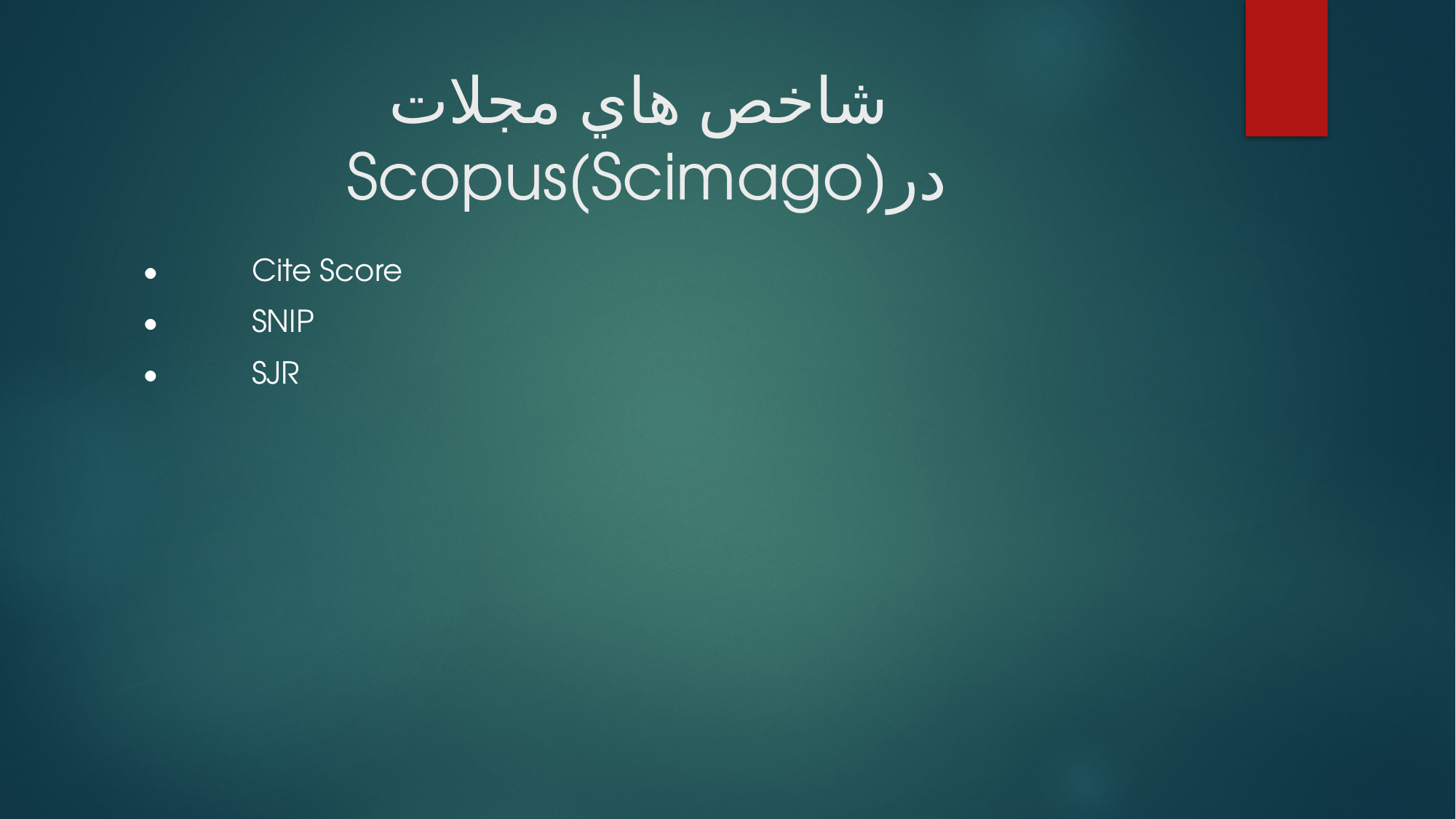

# ﺷﺎﺧﺺ ﻫﺎي ﻣﺠﻼت درScopus(Scimago)
•	Cite Score
•	SNIP
•	SJR